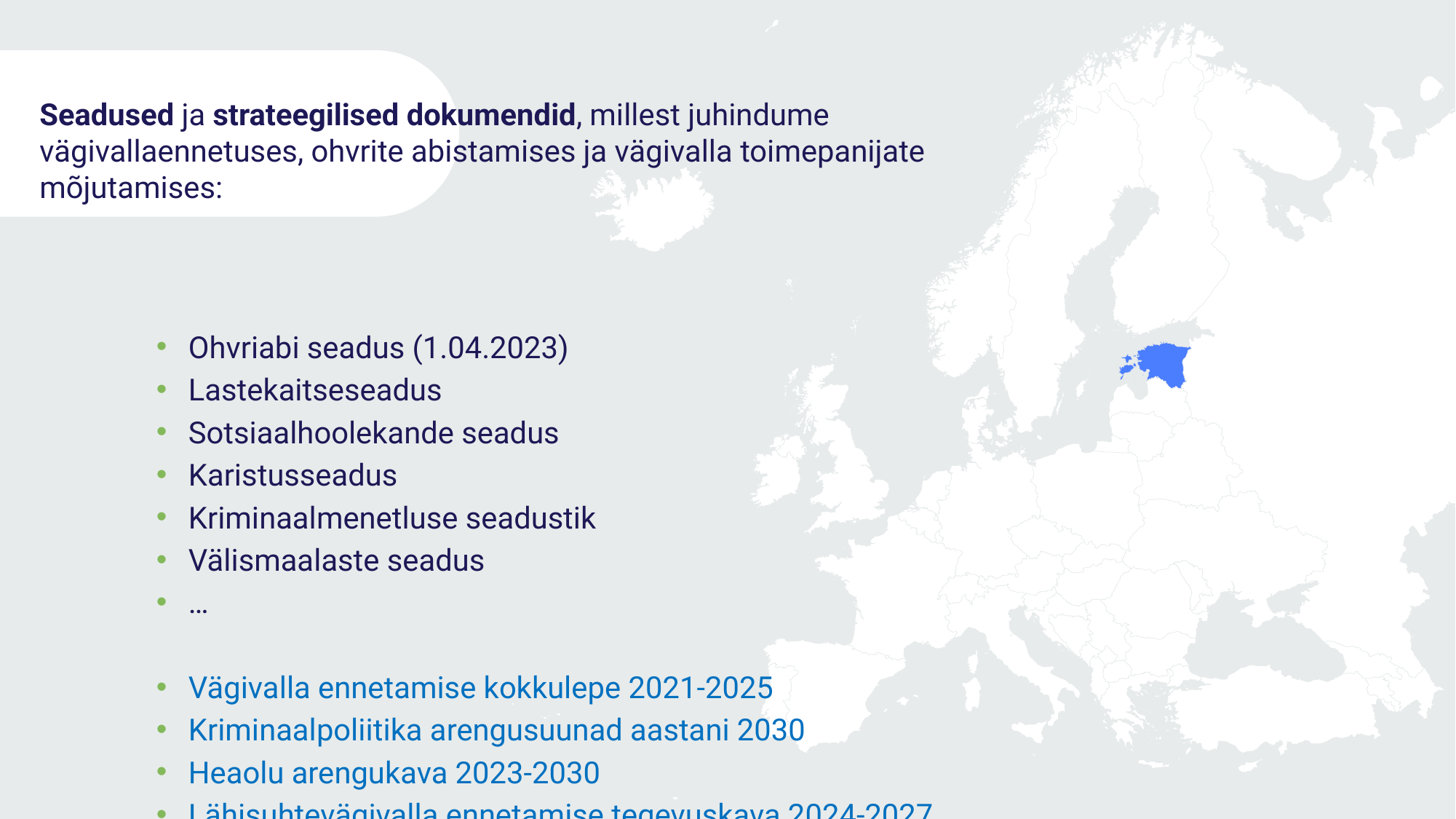

Seadused ja strateegilised dokumendid, millest juhindume vägivallaennetuses, ohvrite abistamises ja vägivalla toimepanijate mõjutamises:
Ohvriabi seadus (1.04.2023)
Lastekaitseseadus
Sotsiaalhoolekande seadus
Karistusseadus
Kriminaalmenetluse seadustik
Välismaalaste seadus
…

Vägivalla ennetamise kokkulepe 2021-2025
Kriminaalpoliitika arengusuunad aastani 2030
Heaolu arengukava 2023-2030
Lähisuhtevägivalla ennetamise tegevuskava 2024-2027